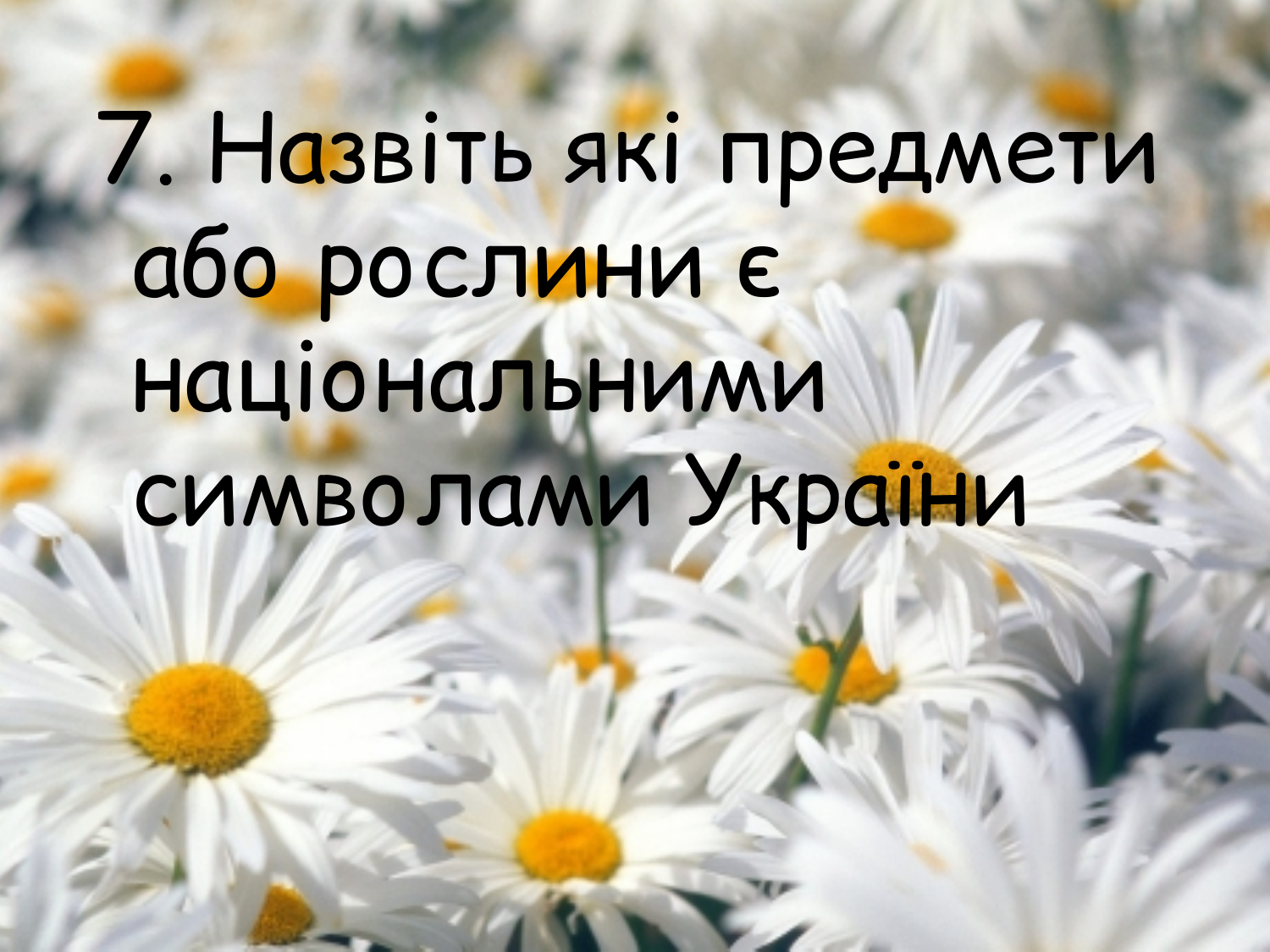

7. Назвіть які предмети або рослини є національними символами України